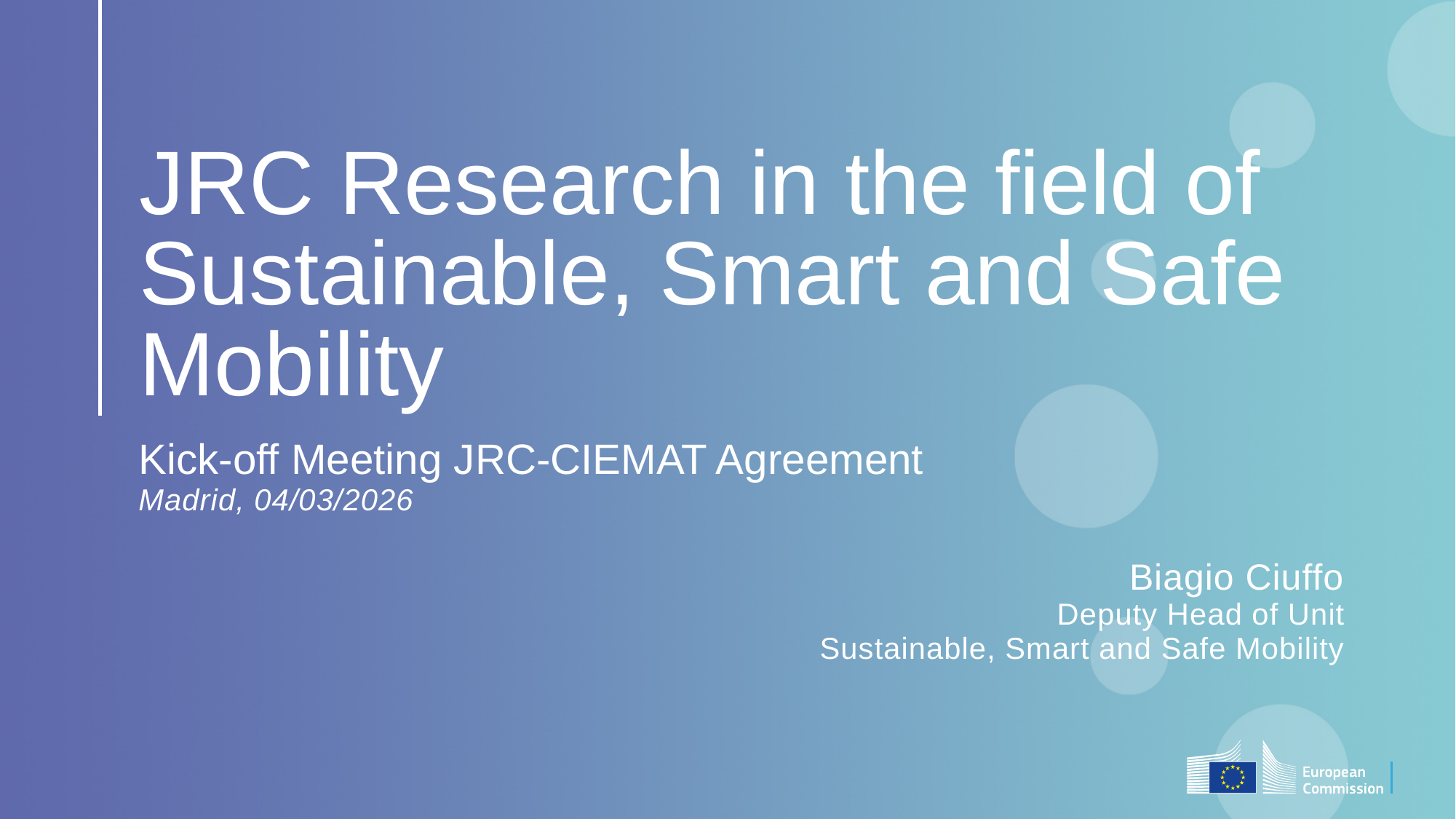

# JRC Research in the field of Sustainable, Smart and Safe Mobility
Kick-off Meeting JRC-CIEMAT Agreement
Madrid, 04/03/2026

Biagio Ciuffo
Deputy Head of Unit
Sustainable, Smart and Safe Mobility